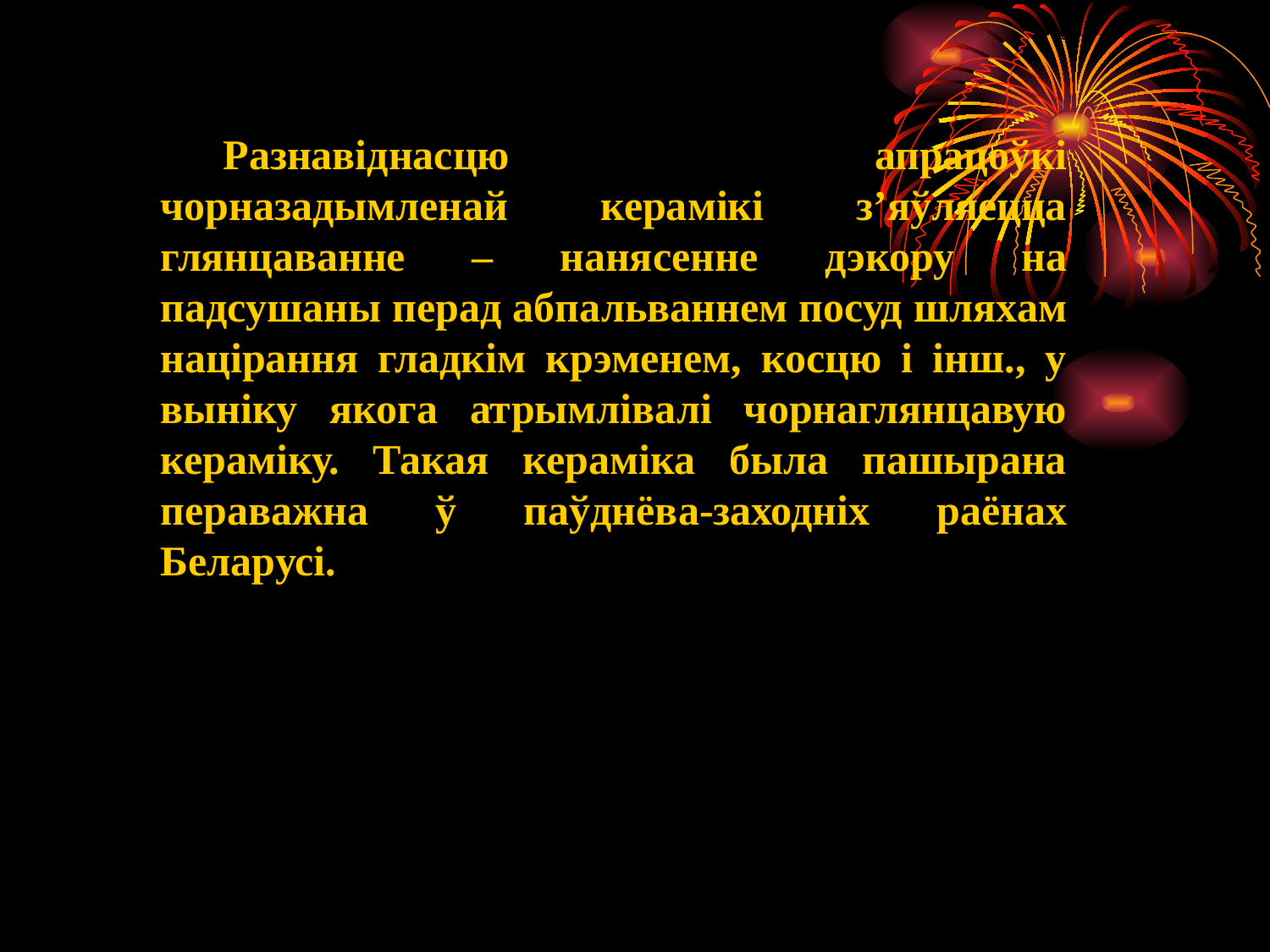

Разнавіднасцю апрацоўкі чорназадымленай керамікі з’яўляецца глянцаванне – нанясенне дэкору на падсушаны перад абпальваннем посуд шляхам націрання гладкім крэменем, косцю і інш., у выніку якога атрымлівалі чорнаглянцавую кераміку. Такая кераміка была пашырана пераважна ў паўднёва-заходніх раёнах Беларусі.